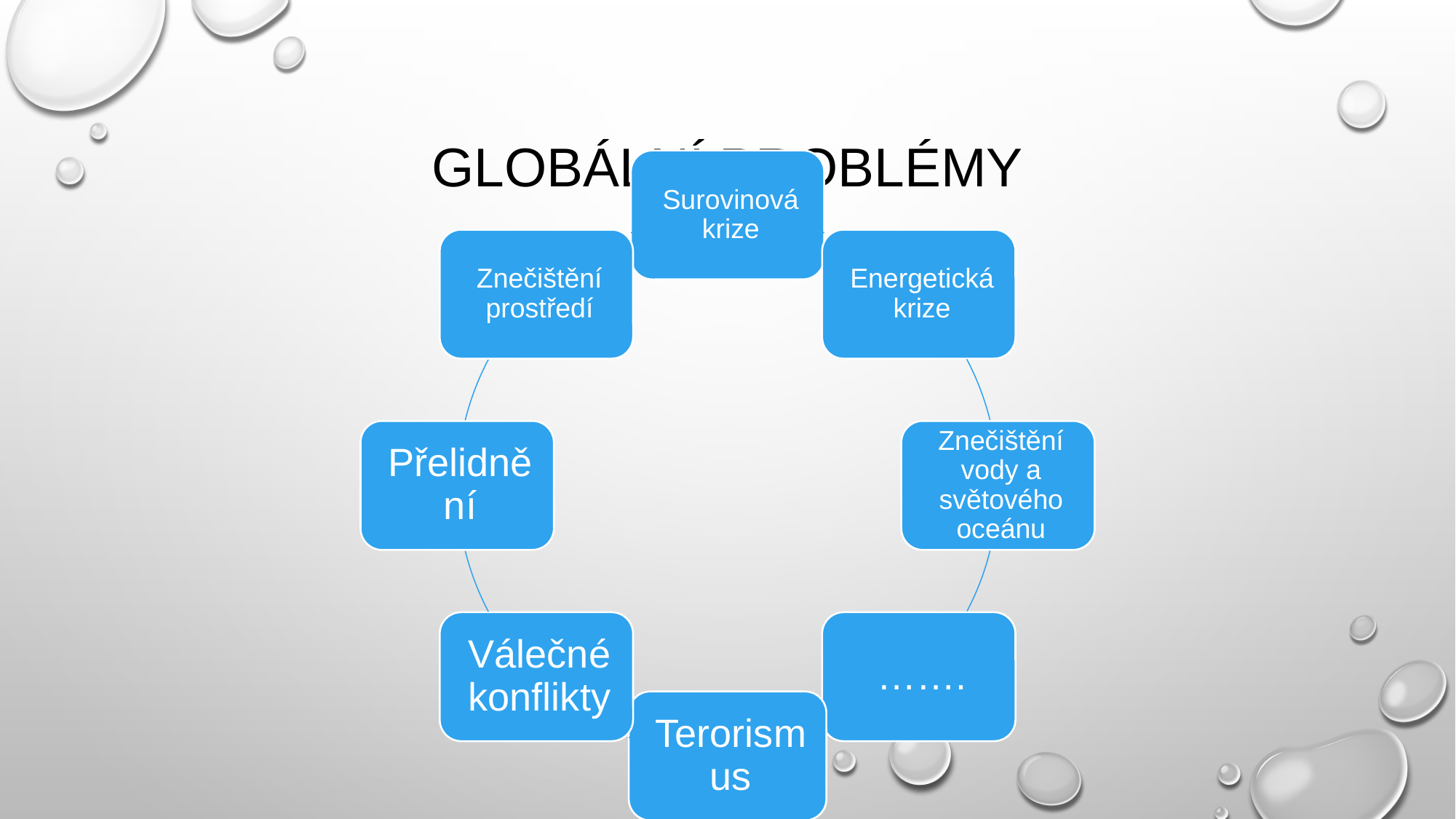

# Globální problémy
Surovinová krize
Energetická krize
Znečištění vody a světového oceánu
…….
Terorismus
Válečné konflikty
Přelidnění
Znečištění prostředí